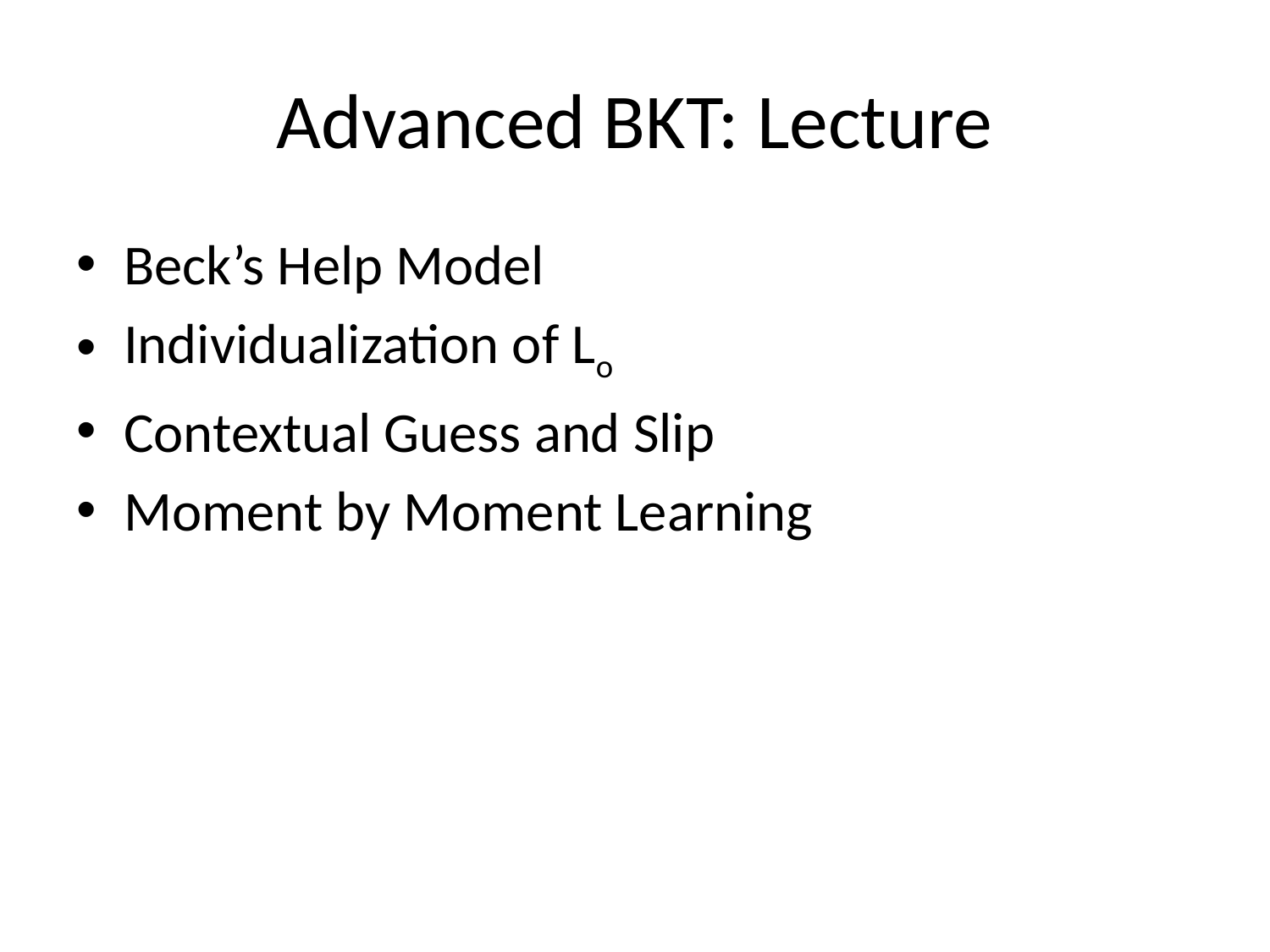

# Advanced BKT: Lecture
Beck’s Help Model
Individualization of Lo
Contextual Guess and Slip
Moment by Moment Learning